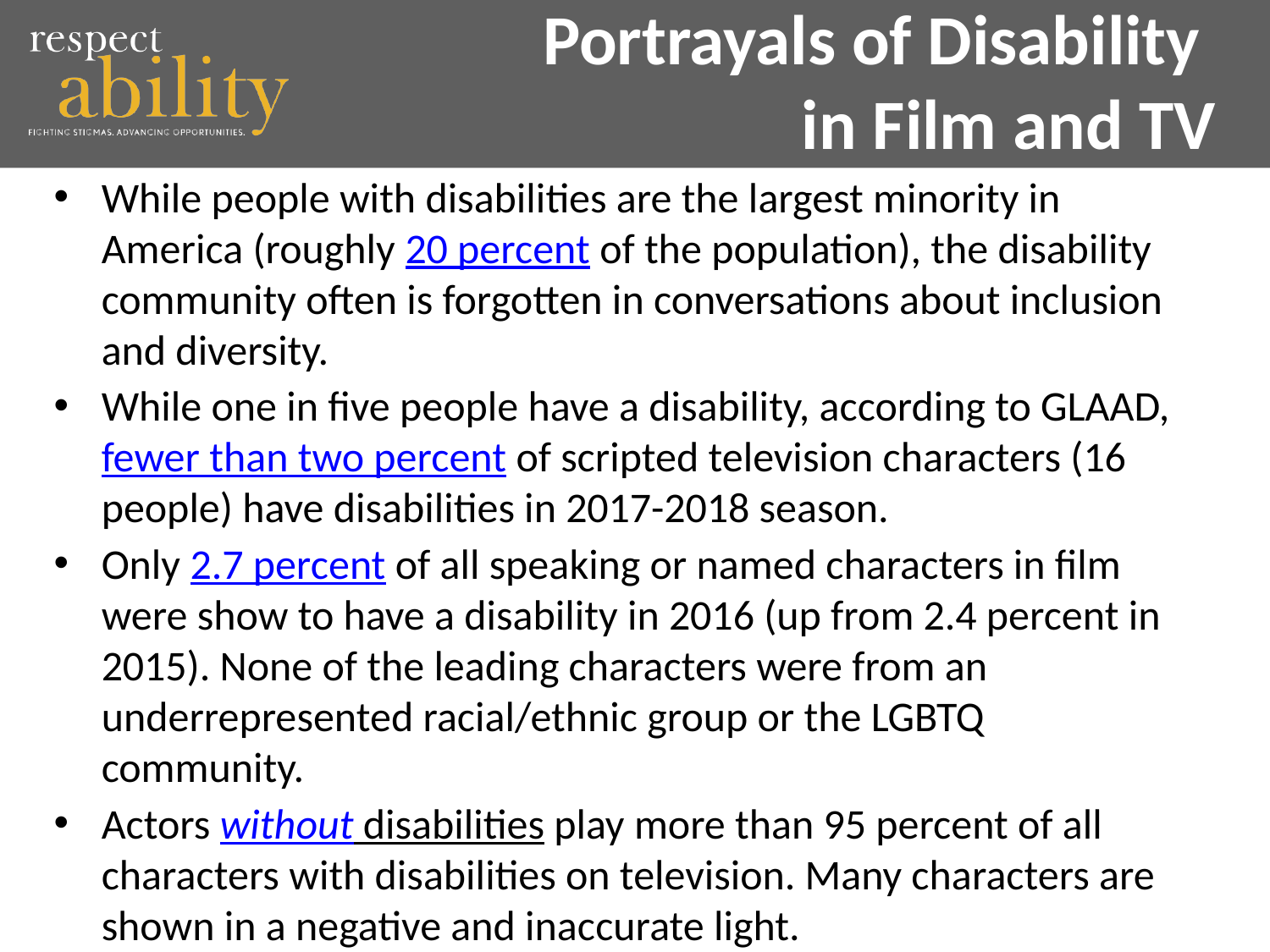

# Portrayals of Disability in Film and TV
While people with disabilities are the largest minority in America (roughly 20 percent of the population), the disability community often is forgotten in conversations about inclusion and diversity.
While one in five people have a disability, according to GLAAD, fewer than two percent of scripted television characters (16 people) have disabilities in 2017-2018 season.
Only 2.7 percent of all speaking or named characters in film were show to have a disability in 2016 (up from 2.4 percent in 2015). None of the leading characters were from an underrepresented racial/ethnic group or the LGBTQ community.
Actors without disabilities play more than 95 percent of all characters with disabilities on television. Many characters are shown in a negative and inaccurate light.